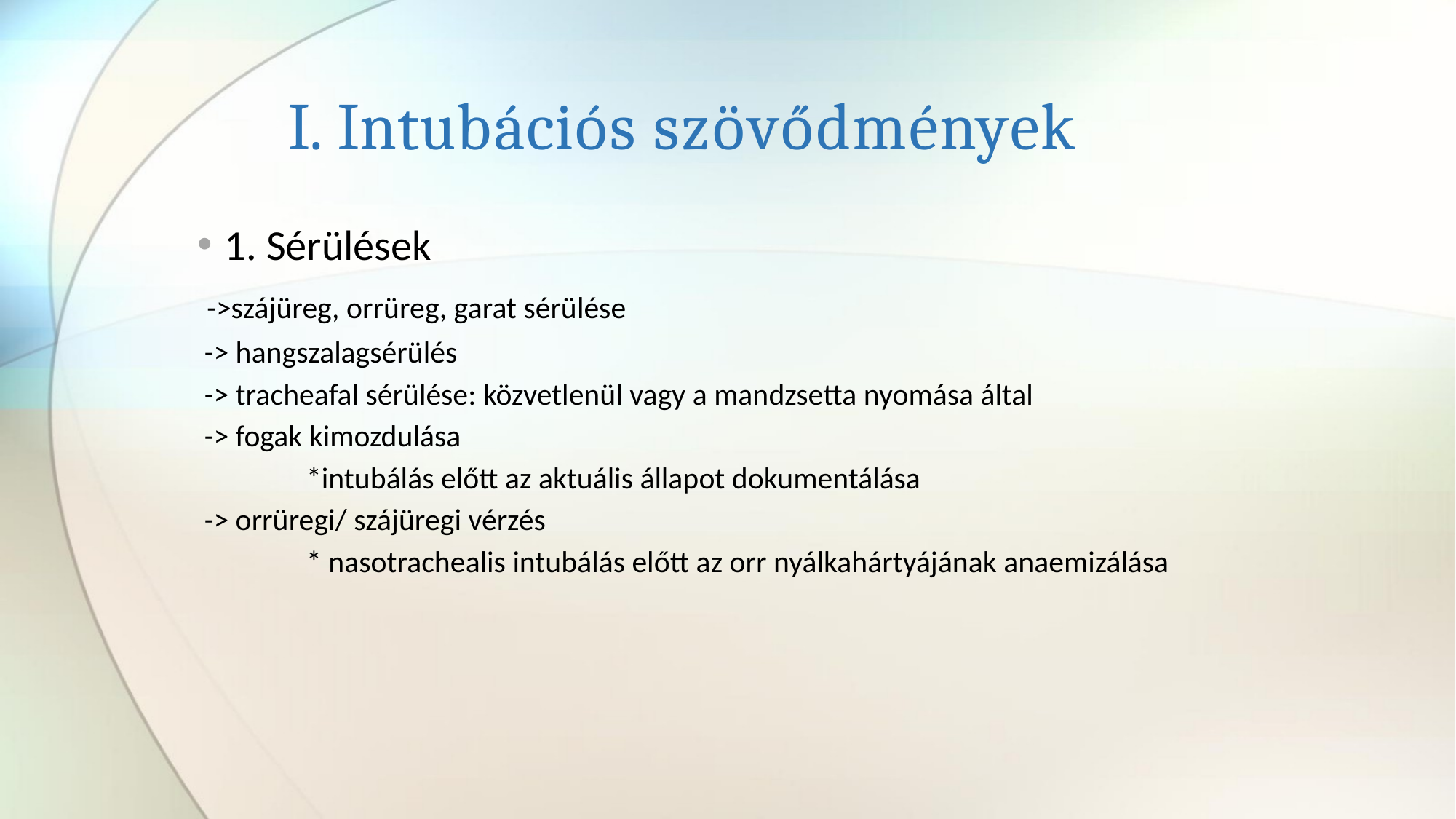

# I. Intubációs szövődmények
1. Sérülések
 ->szájüreg, orrüreg, garat sérülése
 -> hangszalagsérülés
 -> tracheafal sérülése: közvetlenül vagy a mandzsetta nyomása által
 -> fogak kimozdulása
	*intubálás előtt az aktuális állapot dokumentálása
 -> orrüregi/ szájüregi vérzés
	* nasotrachealis intubálás előtt az orr nyálkahártyájának anaemizálása